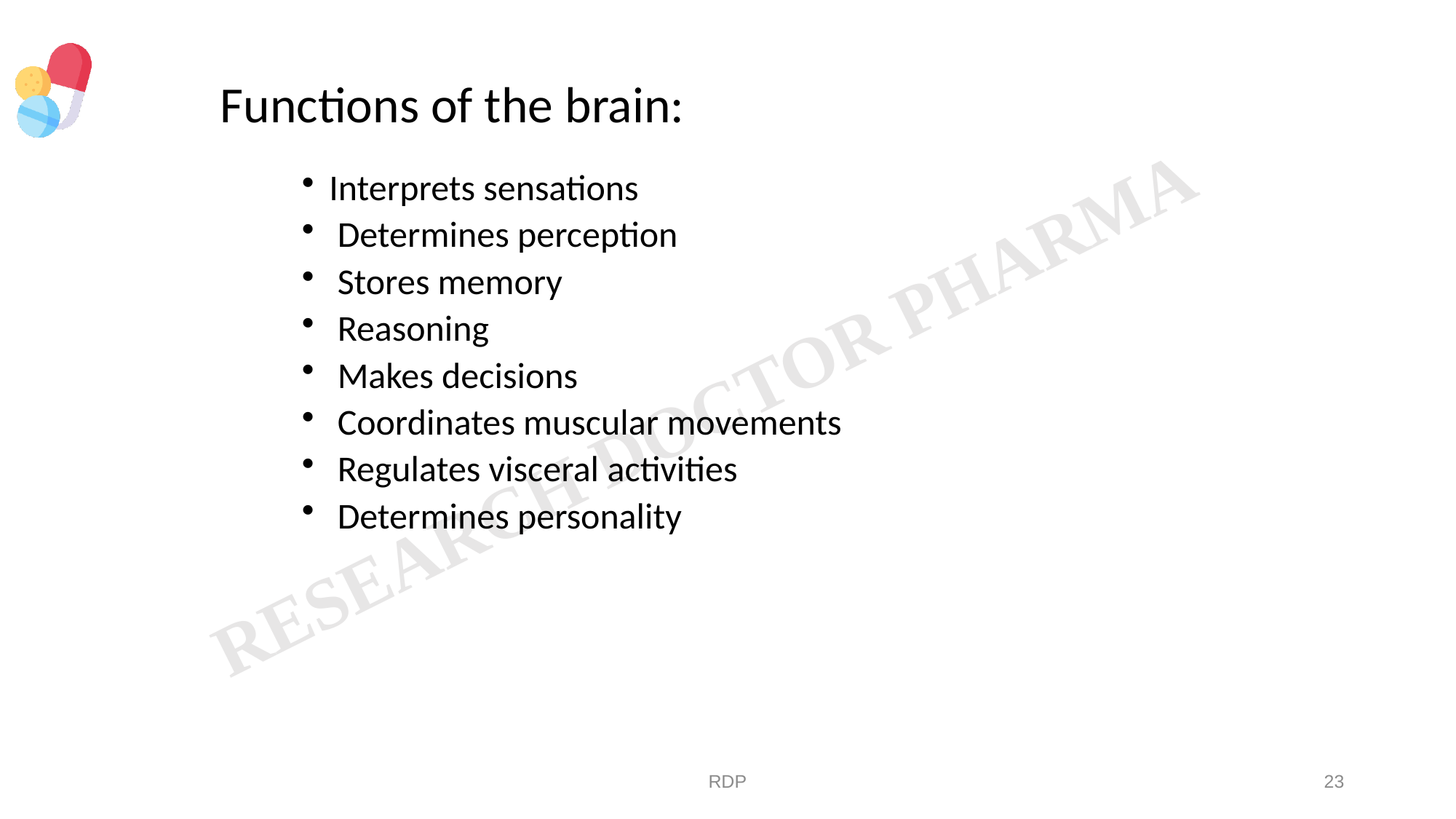

# Functions of the brain:
Interprets sensations
 Determines perception
 Stores memory
 Reasoning
 Makes decisions
 Coordinates muscular movements
 Regulates visceral activities
 Determines personality
RDP
23